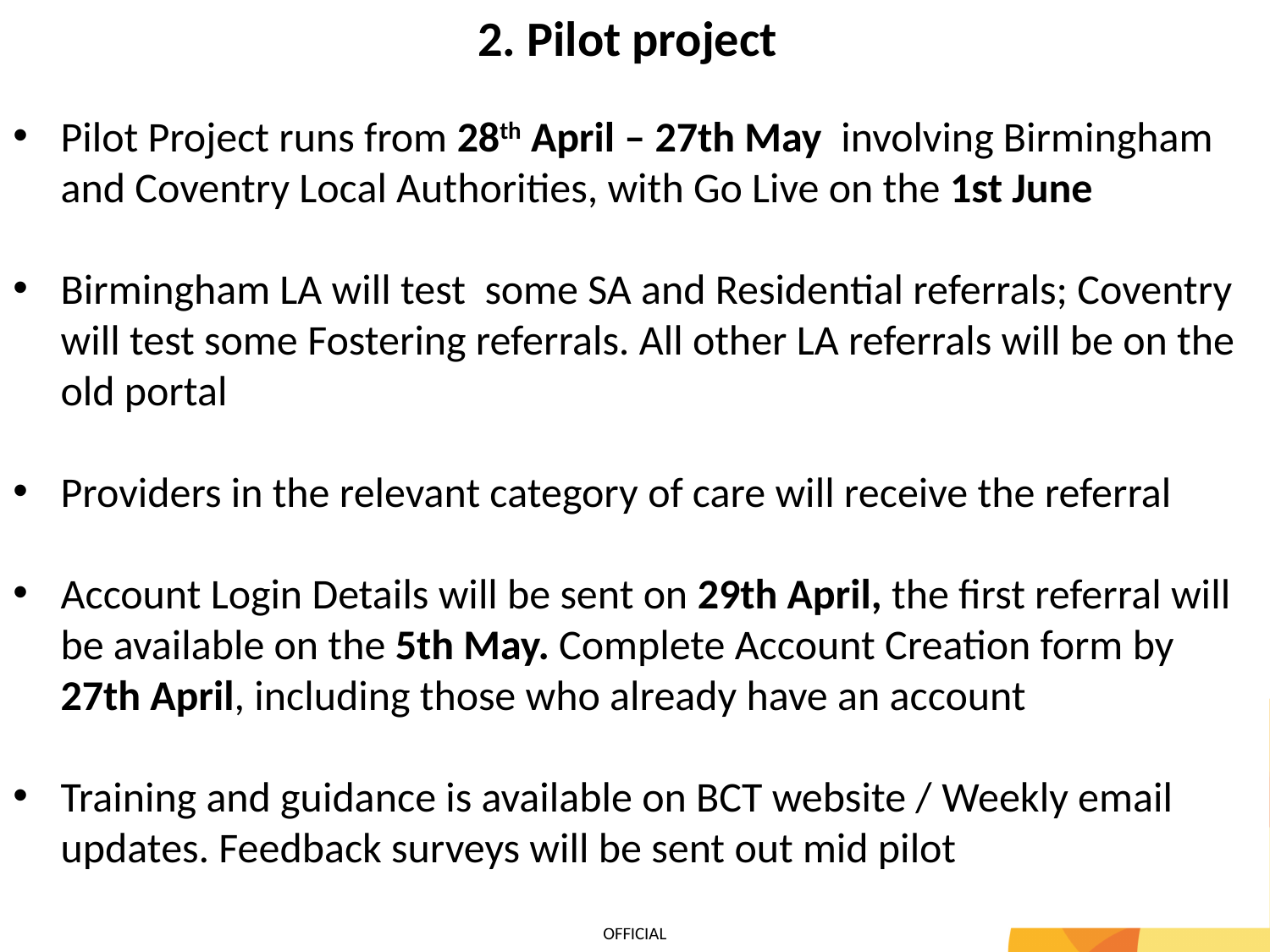

2. Pilot project
Pilot Project runs from 28th April – 27th May  involving Birmingham and Coventry Local Authorities, with Go Live on the 1st June

Birmingham LA will test  some SA and Residential referrals; Coventry will test some Fostering referrals. All other LA referrals will be on the old portal

Providers in the relevant category of care will receive the referral

Account Login Details will be sent on 29th April, the first referral will be available on the 5th May. Complete Account Creation form by 27th April, including those who already have an account

Training and guidance is available on BCT website / Weekly email updates. Feedback surveys will be sent out mid pilot